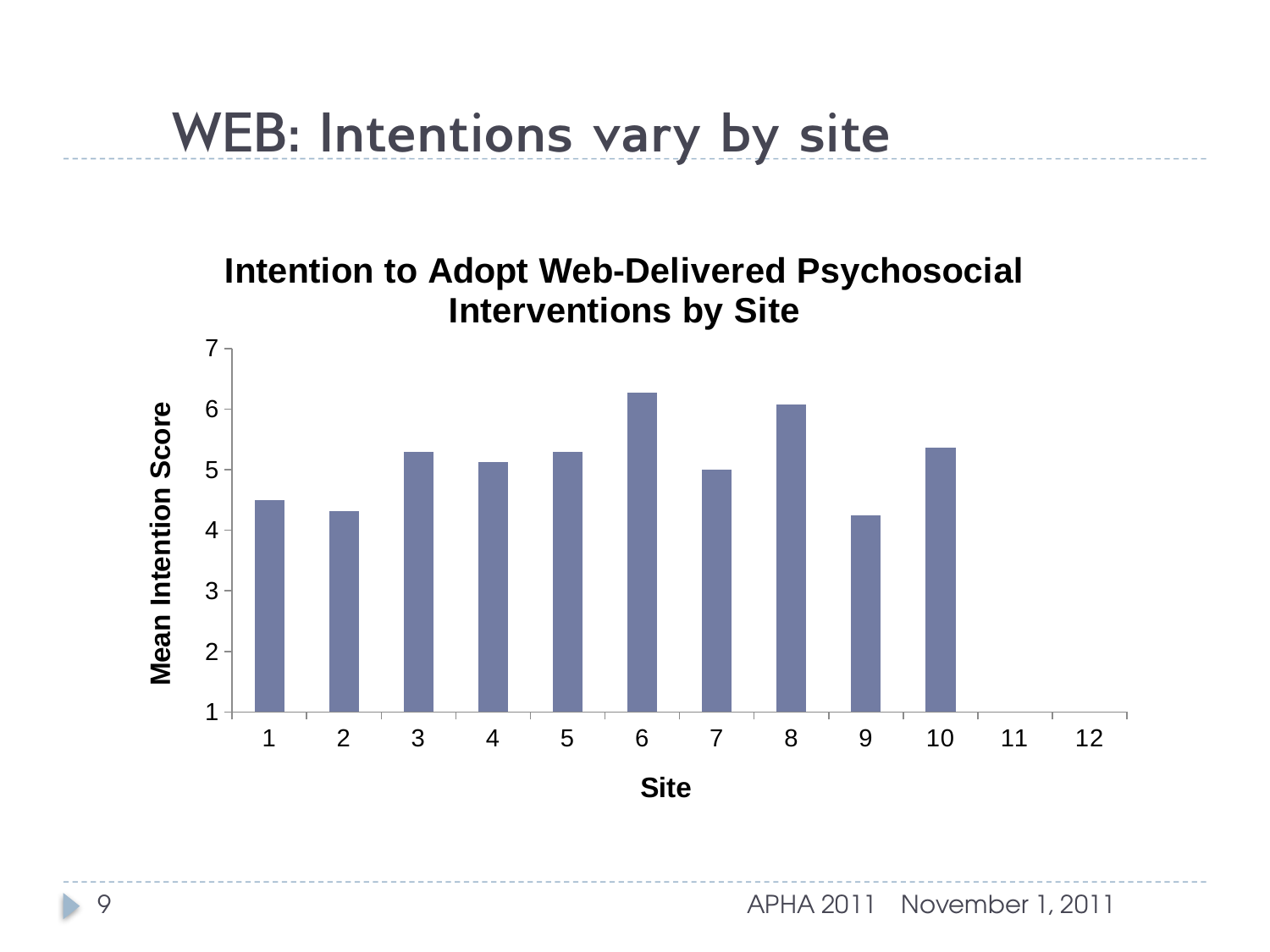

# WEB: Intentions vary by site

[unsupported chart]

9
APHA 2011
November 1, 2011